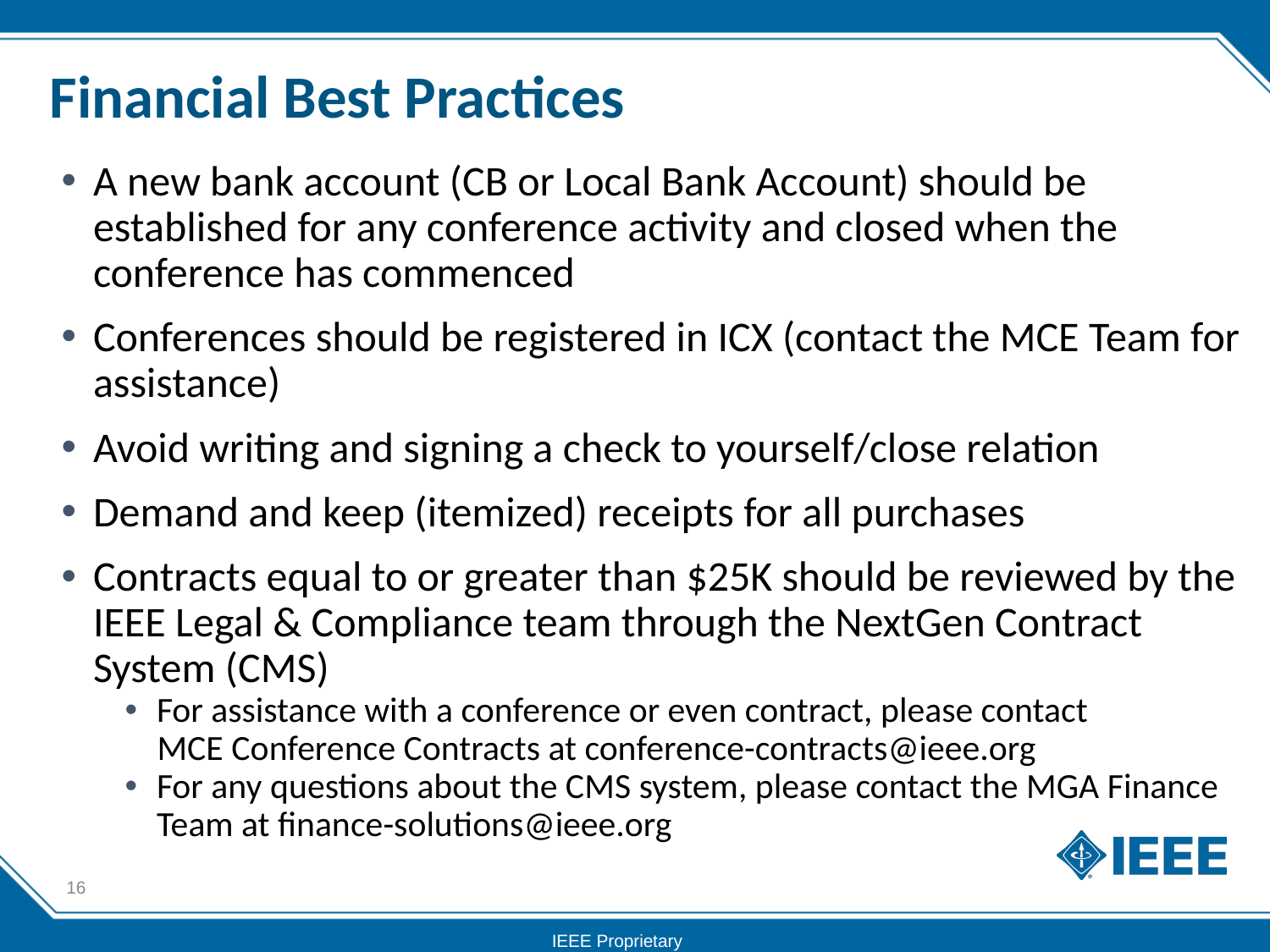

# Financial Best Practices
A new bank account (CB or Local Bank Account) should be established for any conference activity and closed when the conference has commenced

Conferences should be registered in ICX (contact the MCE Team for assistance)

Avoid writing and signing a check to yourself/close relation

Demand and keep (itemized) receipts for all purchases

Contracts equal to or greater than $25K should be reviewed by the IEEE Legal & Compliance team through the NextGen Contract System (CMS)
For assistance with a conference or even contract, please contact
    MCE Conference Contracts at conference-contracts@ieee.org
For any questions about the CMS system, please contact the MGA Finance Team at finance-solutions@ieee.org

16
IEEE Proprietary